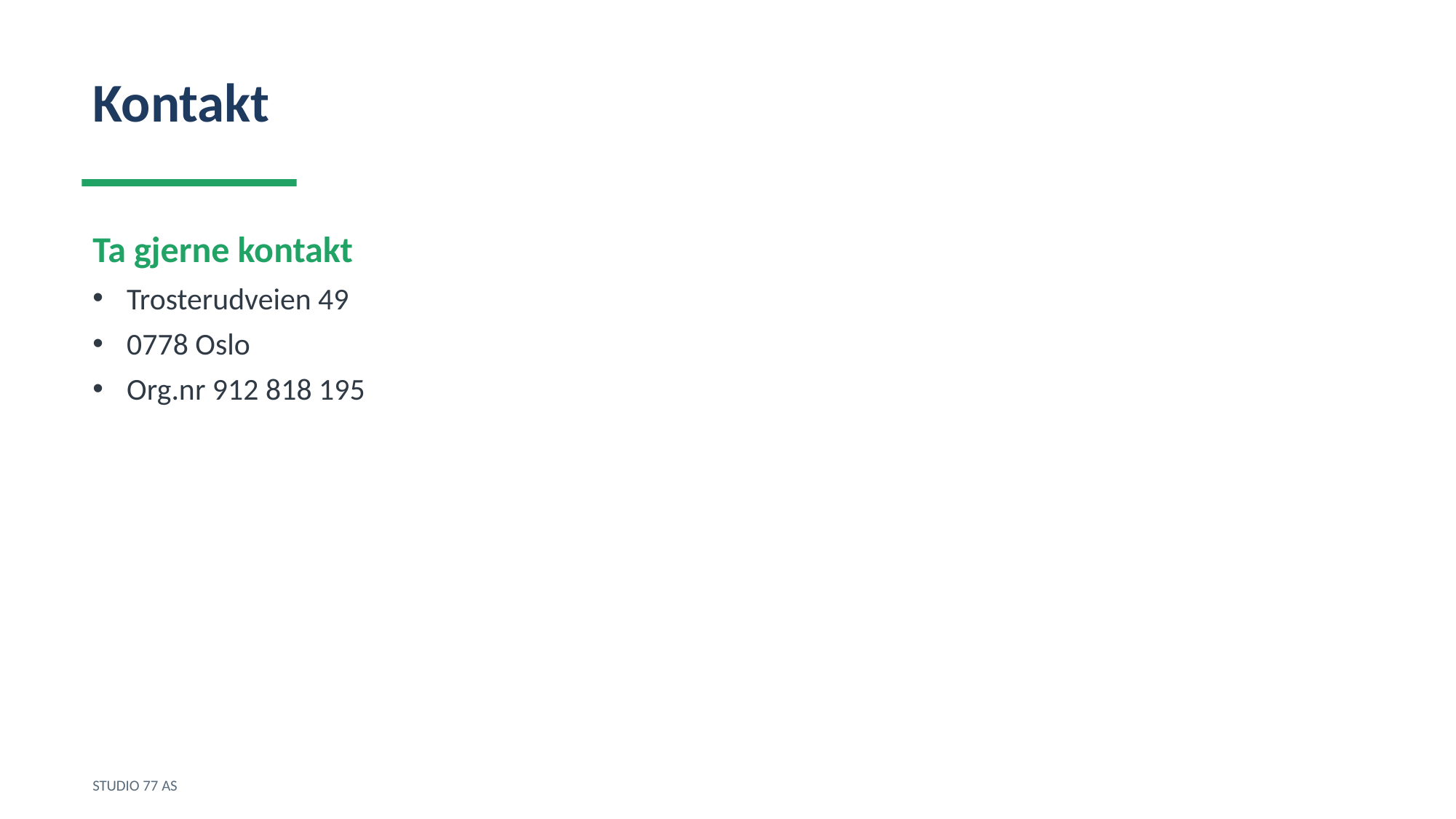

Kontakt

Ta gjerne kontakt
Trosterudveien 49
0778 Oslo
Org.nr 912 818 195
STUDIO 77 AS